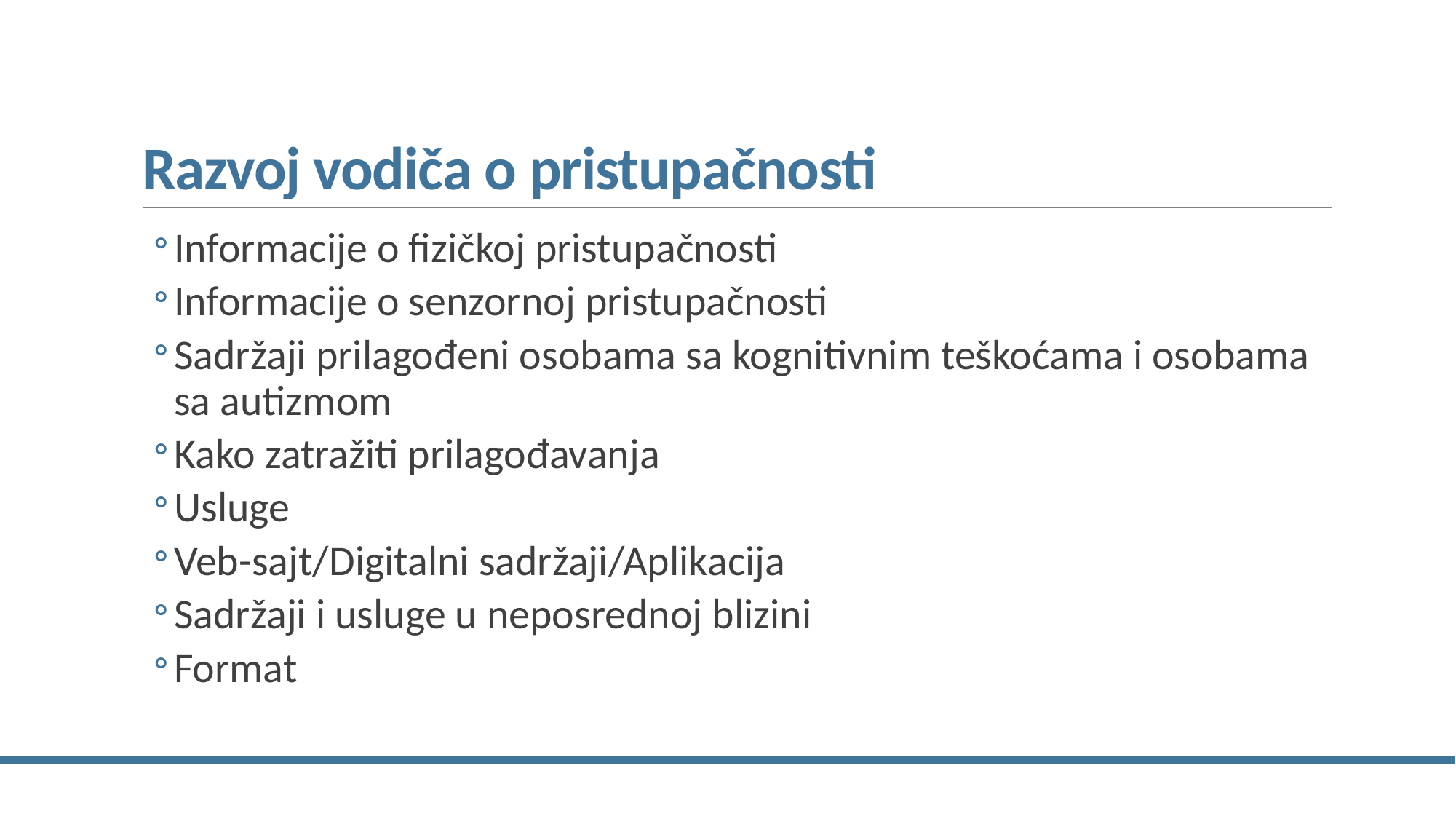

# Razvoj vodiča o pristupačnosti
Informacije o fizičkoj pristupačnosti
Informacije o senzornoj pristupačnosti
Sadržaji prilagođeni osobama sa kognitivnim teškoćama i osobama sa autizmom
Kako zatražiti prilagođavanja
Usluge
Veb-sajt/Digitalni sadržaji/Aplikacija
Sadržaji i usluge u neposrednoj blizini
Format